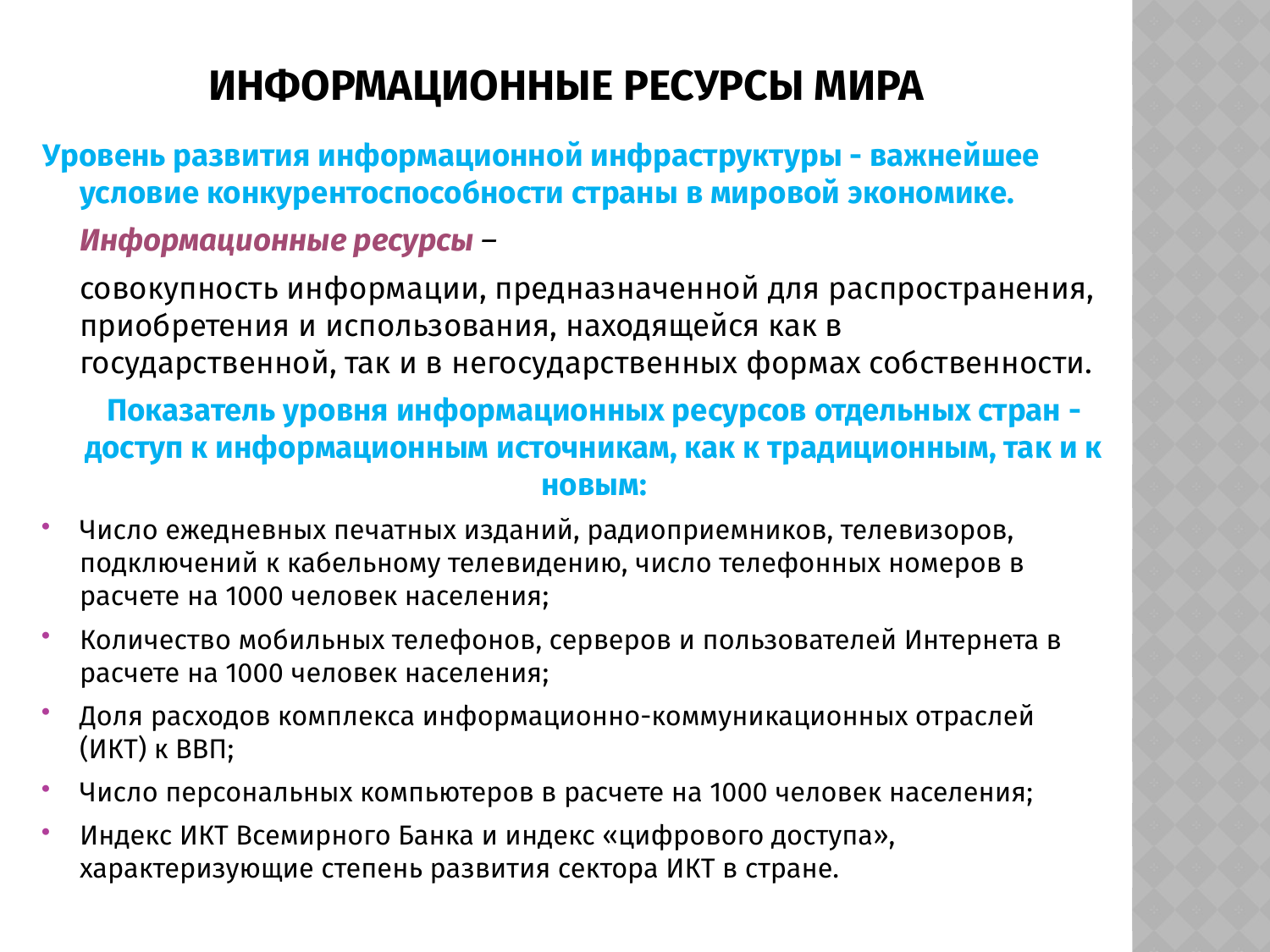

# Информационные ресурсы мира
Уровень развития информационной инфраструктуры - важнейшее условие конкурентоспособности страны в мировой экономике.
	Информационные ресурсы –
	совокупность информации, предназначенной для распространения, приобретения и использования, находящейся как в государственной, так и в негосударственных формах собственности.
	Показатель уровня информационных ресурсов отдельных стран -доступ к информационным источникам, как к традиционным, так и к новым:
Число ежедневных печатных изданий, радиоприемников, телевизоров, подключений к кабельному телевидению, число телефонных номеров в расчете на 1000 человек населения;
Количество мобильных телефонов, серверов и пользователей Интернета в расчете на 1000 человек населения;
Доля расходов комплекса информационно-коммуникационных отраслей (ИКТ) к ВВП;
Число персональных компьютеров в расчете на 1000 человек населения;
Индекс ИКТ Всемирного Банка и индекс «цифрового доступа», характеризующие степень развития сектора ИКТ в стране.